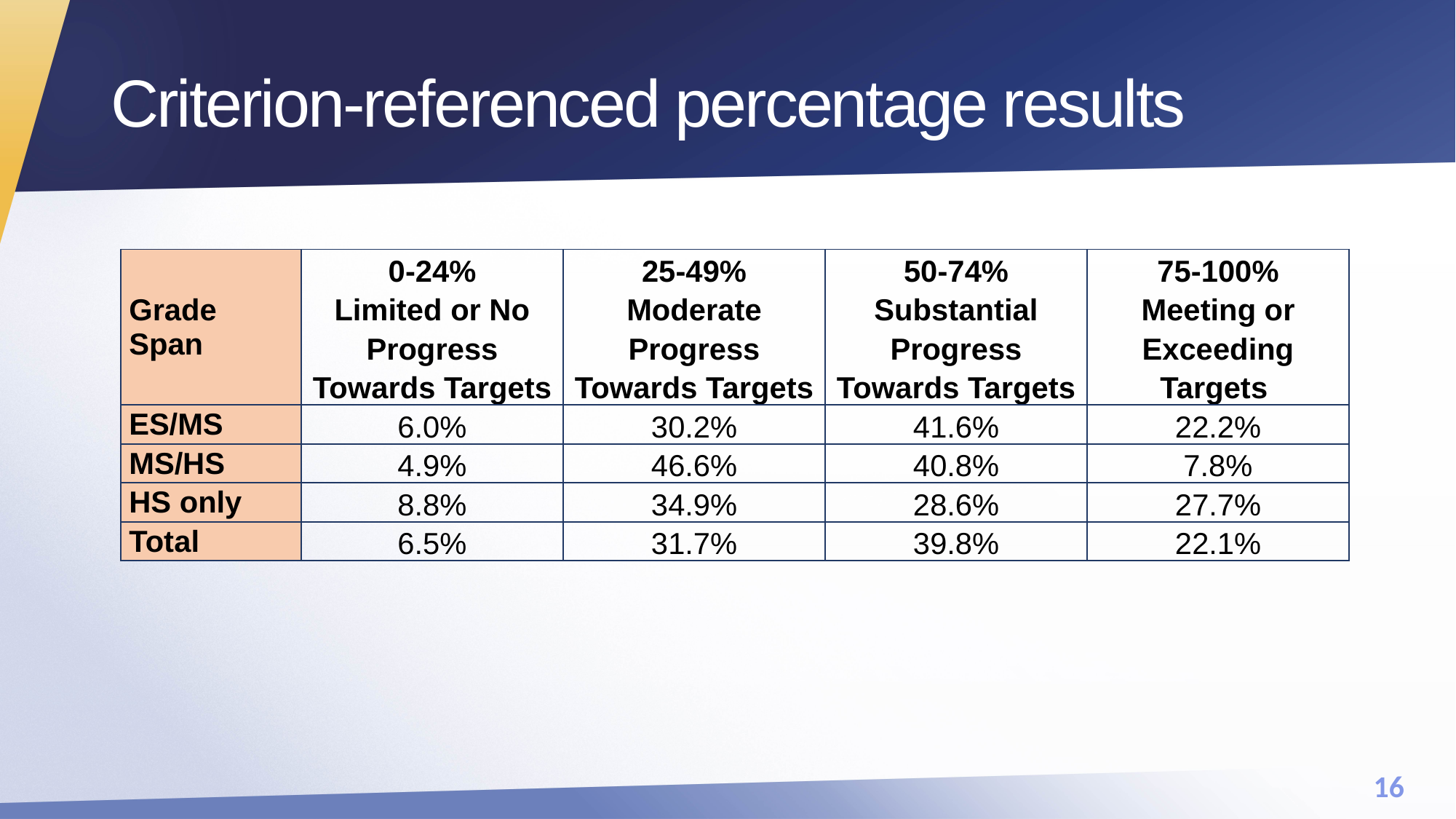

# Criterion-referenced percentage results
| Grade Span | 0-24% Limited or No Progress Towards Targets | 25-49% Moderate Progress Towards Targets | 50-74% Substantial Progress Towards Targets | 75-100% Meeting or Exceeding Targets |
| --- | --- | --- | --- | --- |
| ES/MS | 6.0% | 30.2% | 41.6% | 22.2% |
| MS/HS | 4.9% | 46.6% | 40.8% | 7.8% |
| HS only | 8.8% | 34.9% | 28.6% | 27.7% |
| Total | 6.5% | 31.7% | 39.8% | 22.1% |